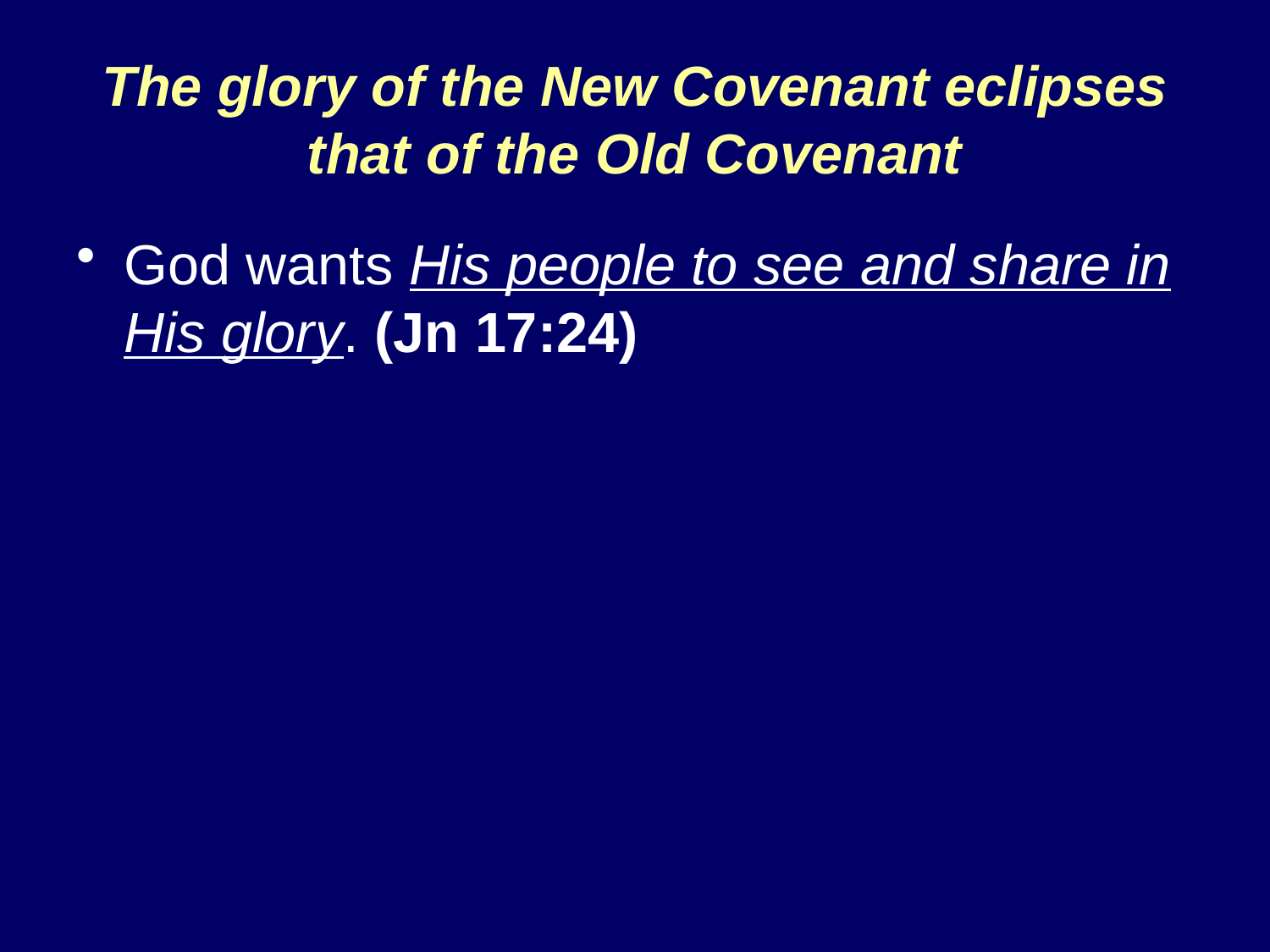

# The glory of the New Covenant eclipses that of the Old Covenant
God wants His people to see and share in His glory. (Jn 17:24)